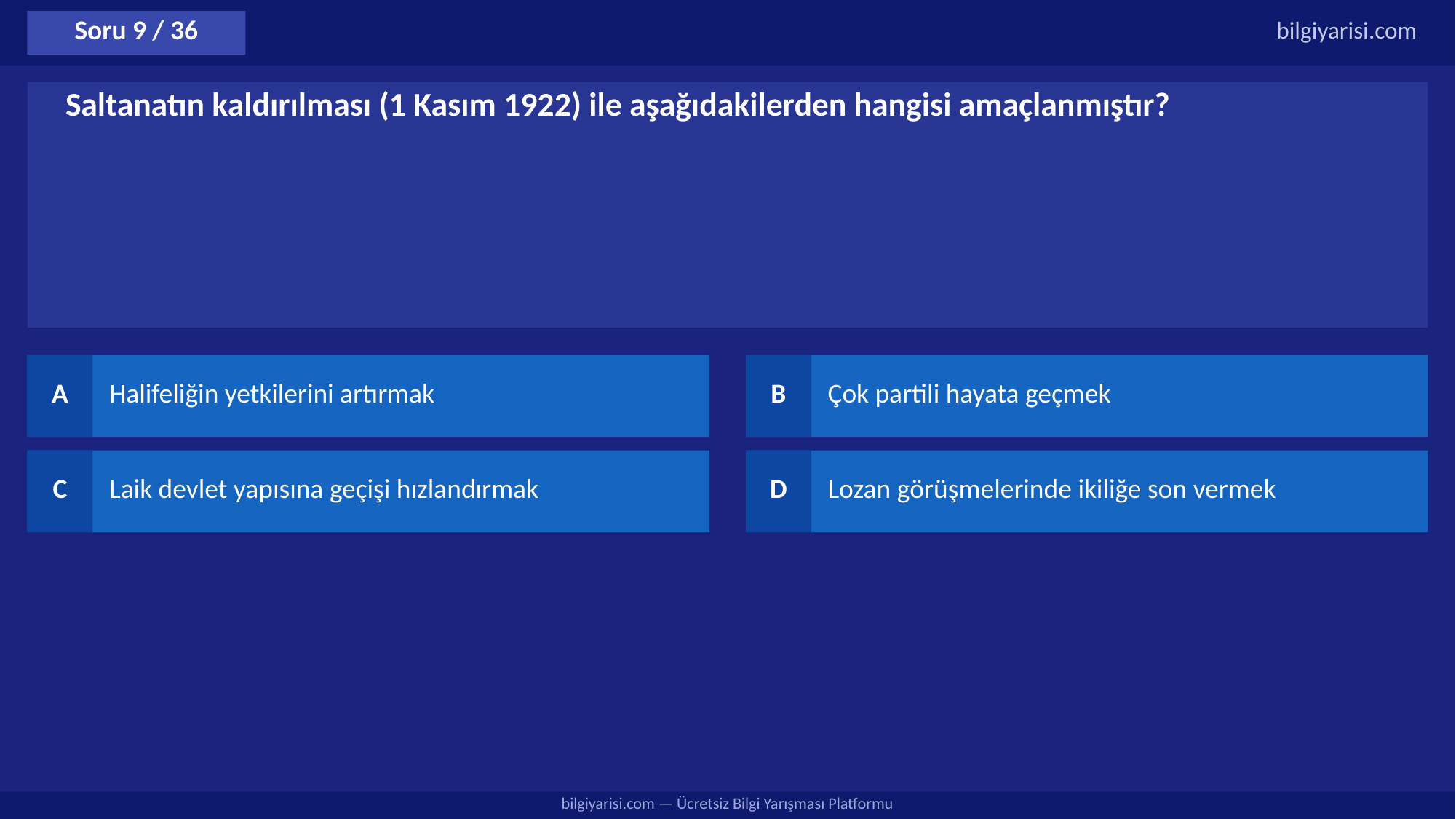

Soru 9 / 36
bilgiyarisi.com

Saltanatın kaldırılması (1 Kasım 1922) ile aşağıdakilerden hangisi amaçlanmıştır?

A
Halifeliğin yetkilerini artırmak

B
Çok partili hayata geçmek

C
Laik devlet yapısına geçişi hızlandırmak

D
Lozan görüşmelerinde ikiliğe son vermek
bilgiyarisi.com — Ücretsiz Bilgi Yarışması Platformu